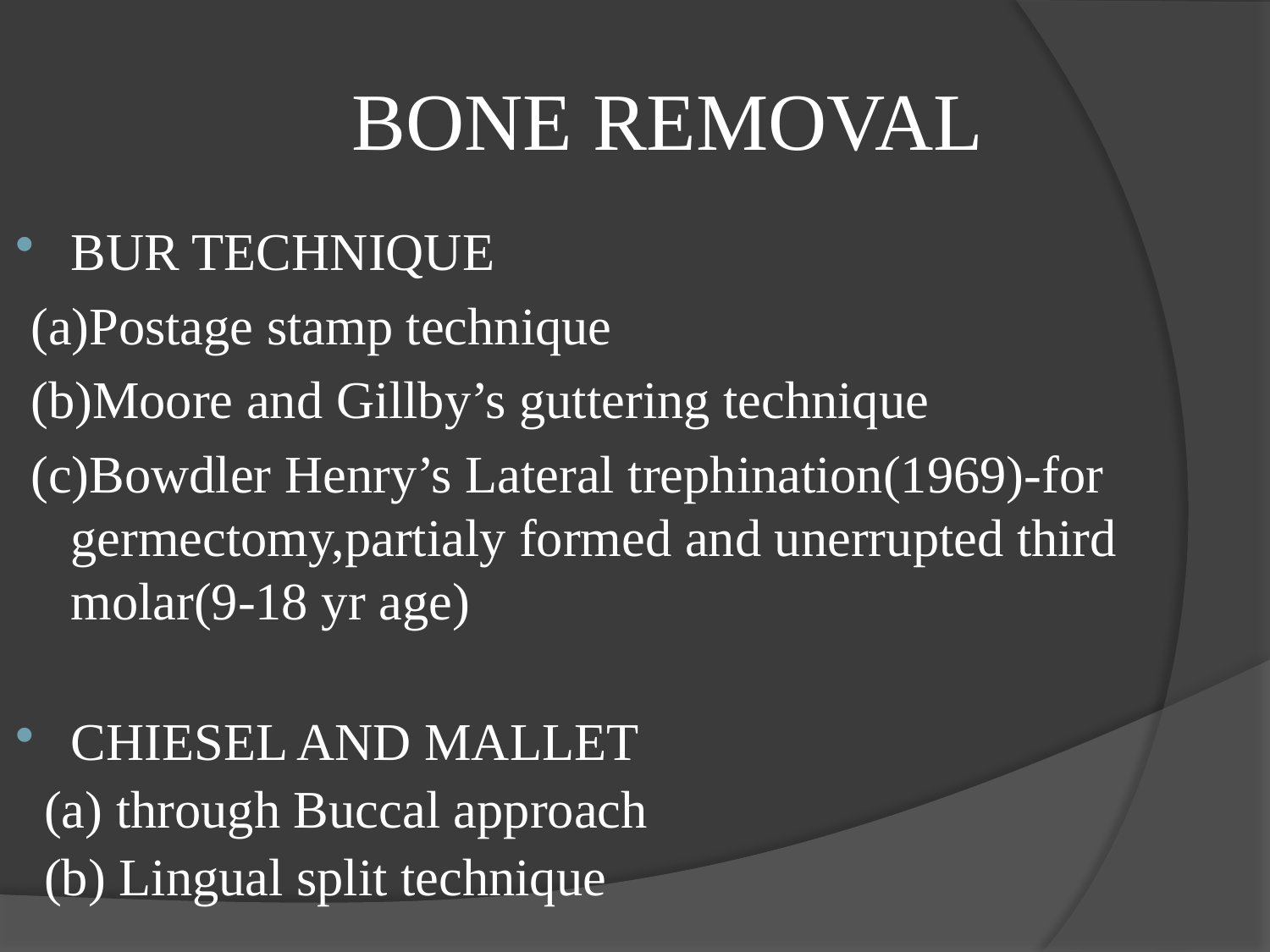

# BONE REMOVAL
BUR TECHNIQUE
 (a)Postage stamp technique
 (b)Moore and Gillby’s guttering technique
 (c)Bowdler Henry’s Lateral trephination(1969)-for germectomy,partialy formed and unerrupted third molar(9-18 yr age)

CHIESEL AND MALLET
  (a) through Buccal approach
  (b) Lingual split technique